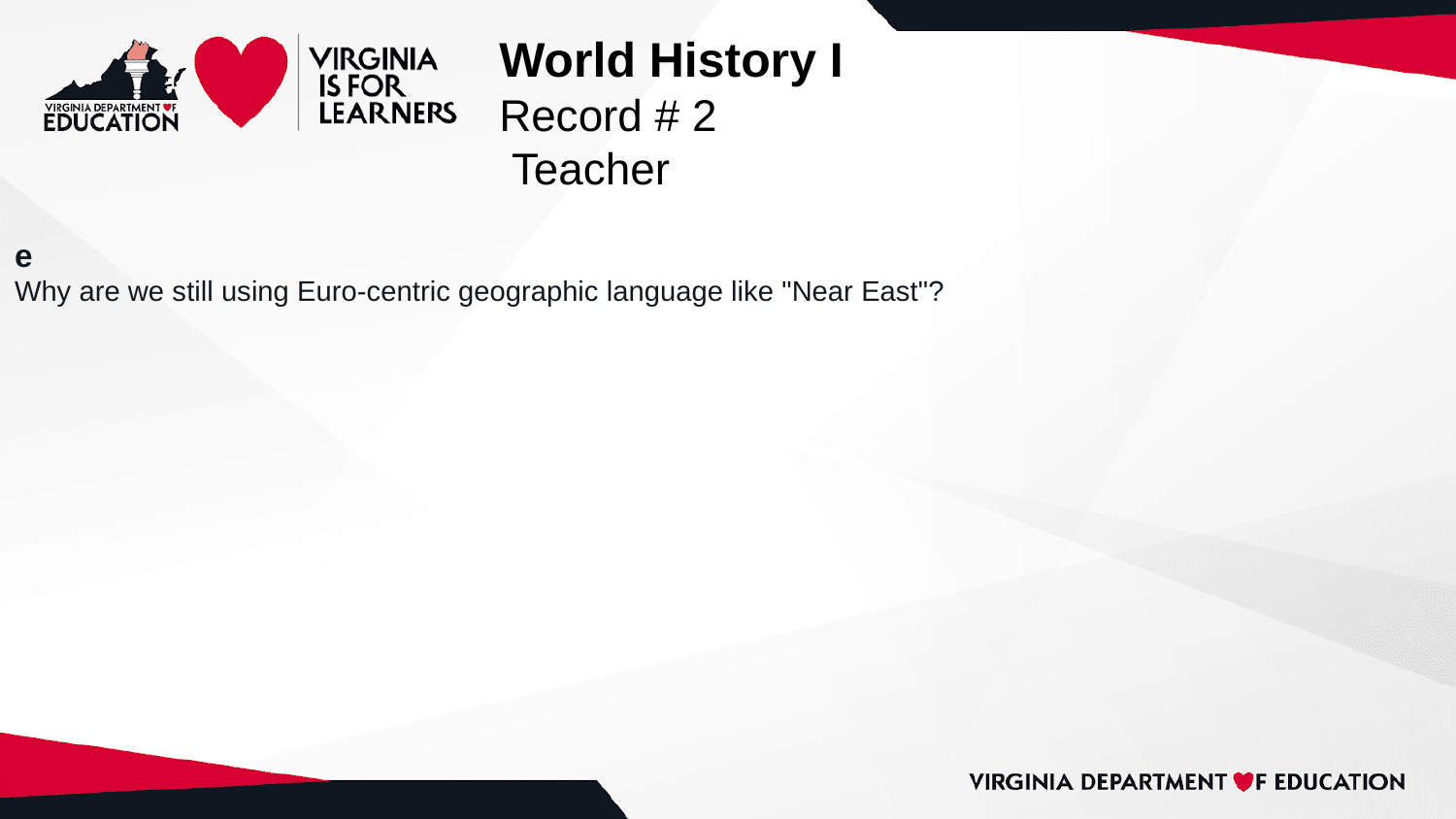

# World History I
Record # 2
 Teacher

e
Why are we still using Euro-centric geographic language like "Near East"?